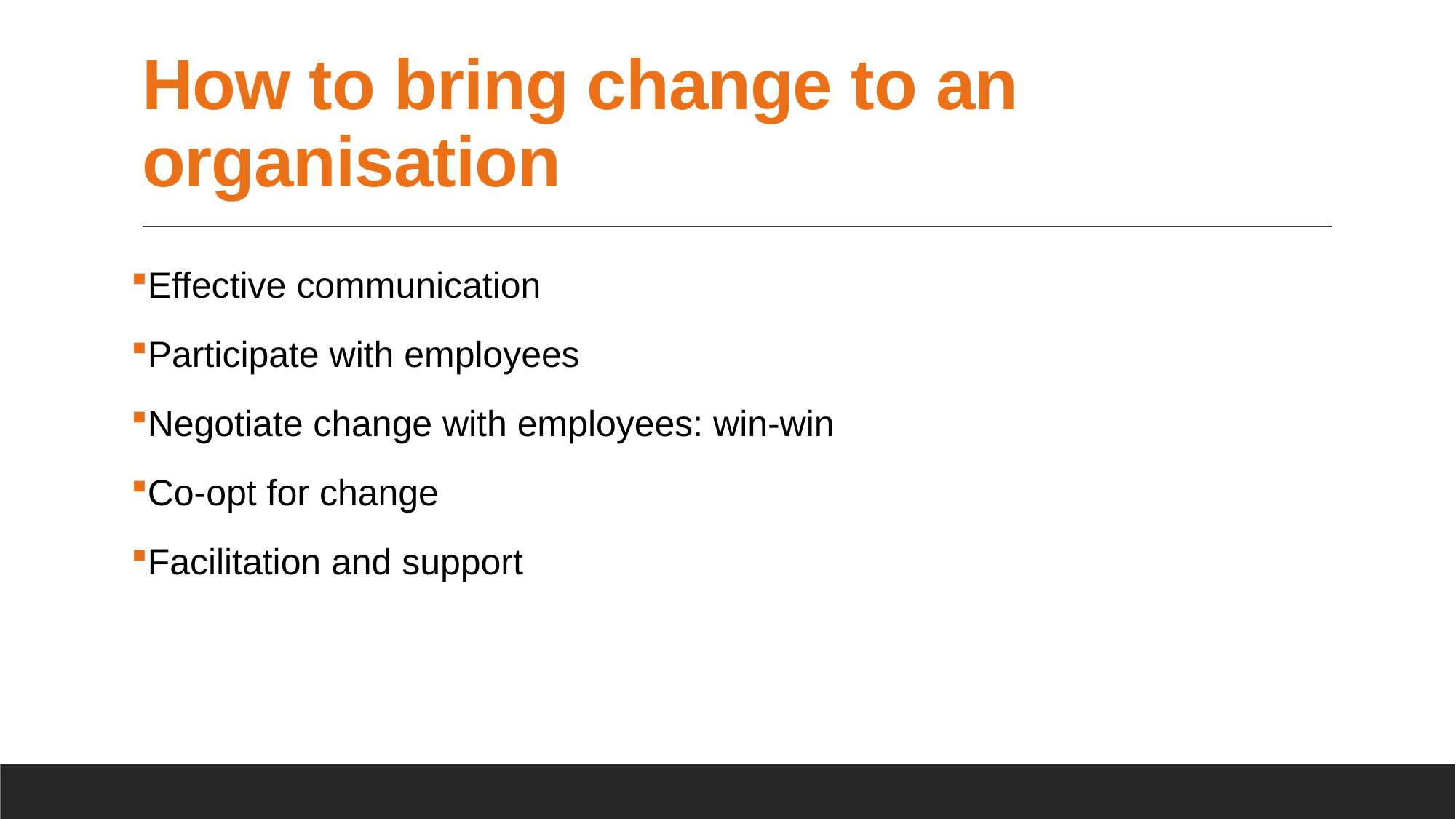

# How to bring change to an organisation
Effective communication
Participate with employees
Negotiate change with employees: win-win
Co-opt for change
Facilitation and support